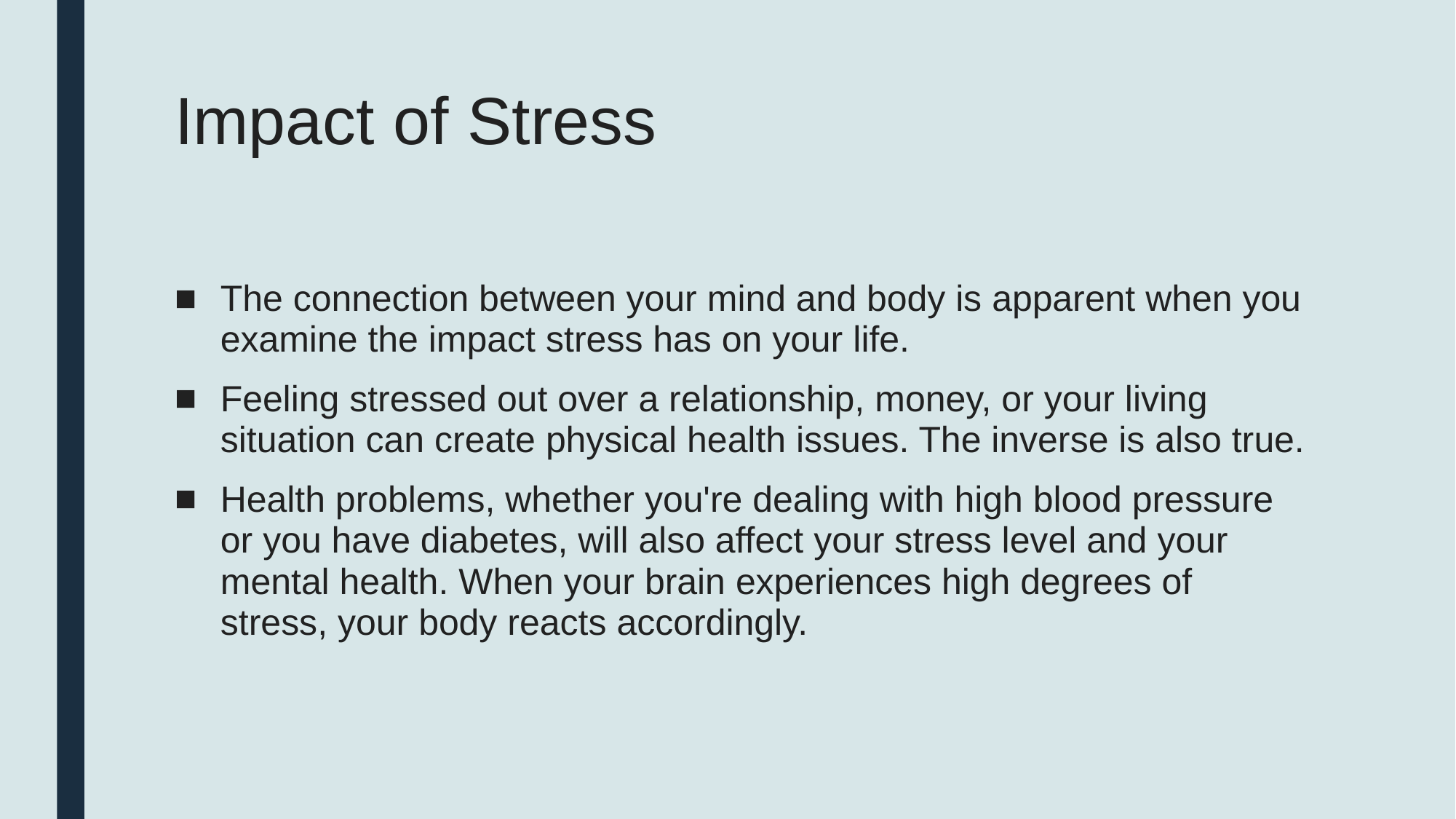

# Impact of Stress
The connection between your mind and body is apparent when you examine the impact stress has on your life.
Feeling stressed out over a relationship, money, or your living situation can create physical health issues. The inverse is also true.
Health problems, whether you're dealing with high blood pressure or you have diabetes, will also affect your stress level and your mental health. When your brain experiences high degrees of stress, your body reacts accordingly.